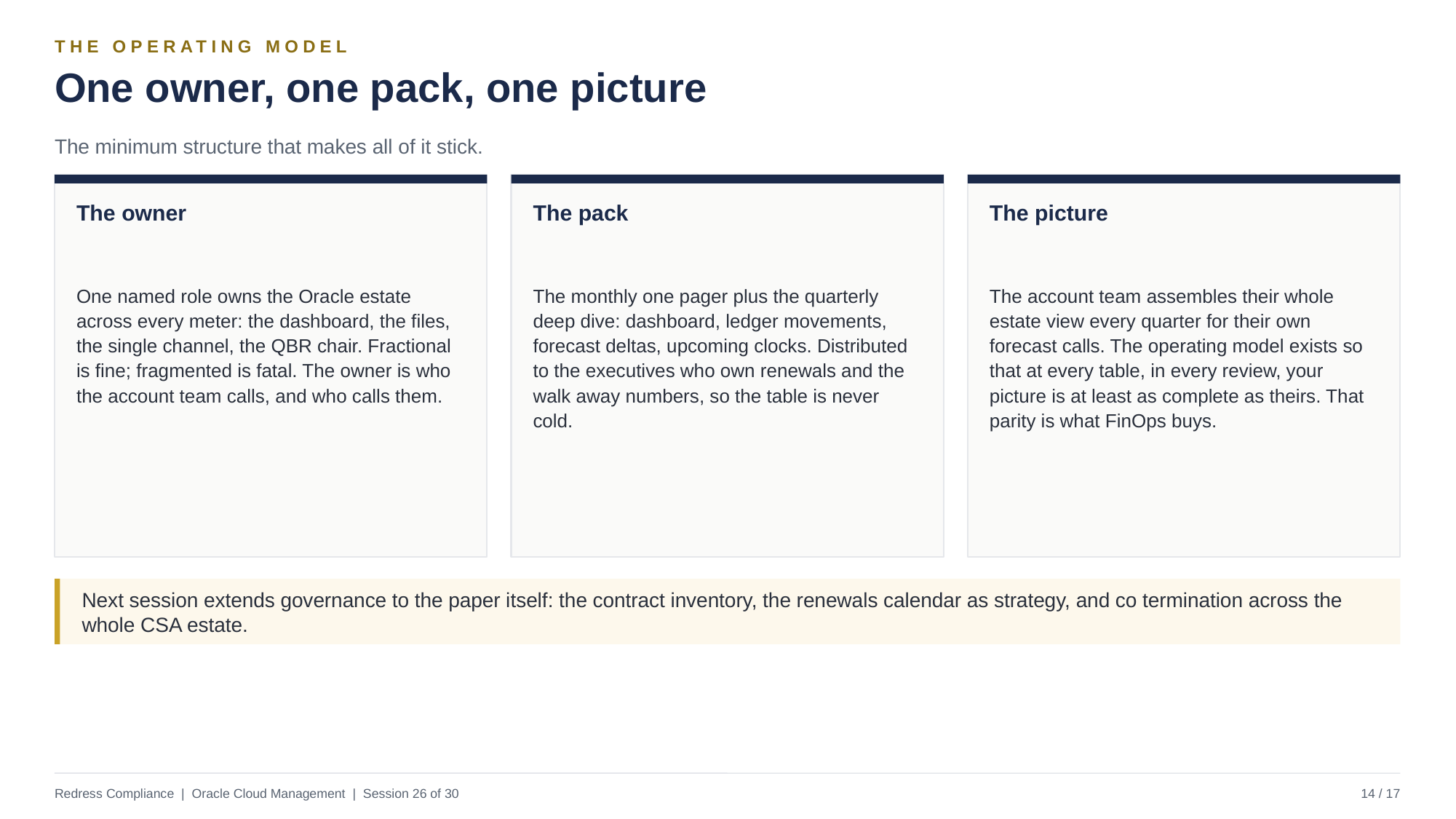

THE OPERATING MODEL
One owner, one pack, one picture
The minimum structure that makes all of it stick.

The owner
The pack
The picture
One named role owns the Oracle estate across every meter: the dashboard, the files, the single channel, the QBR chair. Fractional is fine; fragmented is fatal. The owner is who the account team calls, and who calls them.
The monthly one pager plus the quarterly deep dive: dashboard, ledger movements, forecast deltas, upcoming clocks. Distributed to the executives who own renewals and the walk away numbers, so the table is never cold.
The account team assembles their whole estate view every quarter for their own forecast calls. The operating model exists so that at every table, in every review, your picture is at least as complete as theirs. That parity is what FinOps buys.

Next session extends governance to the paper itself: the contract inventory, the renewals calendar as strategy, and co termination across the whole CSA estate.

Redress Compliance  |  Oracle Cloud Management  |  Session 26 of 30
14 / 17